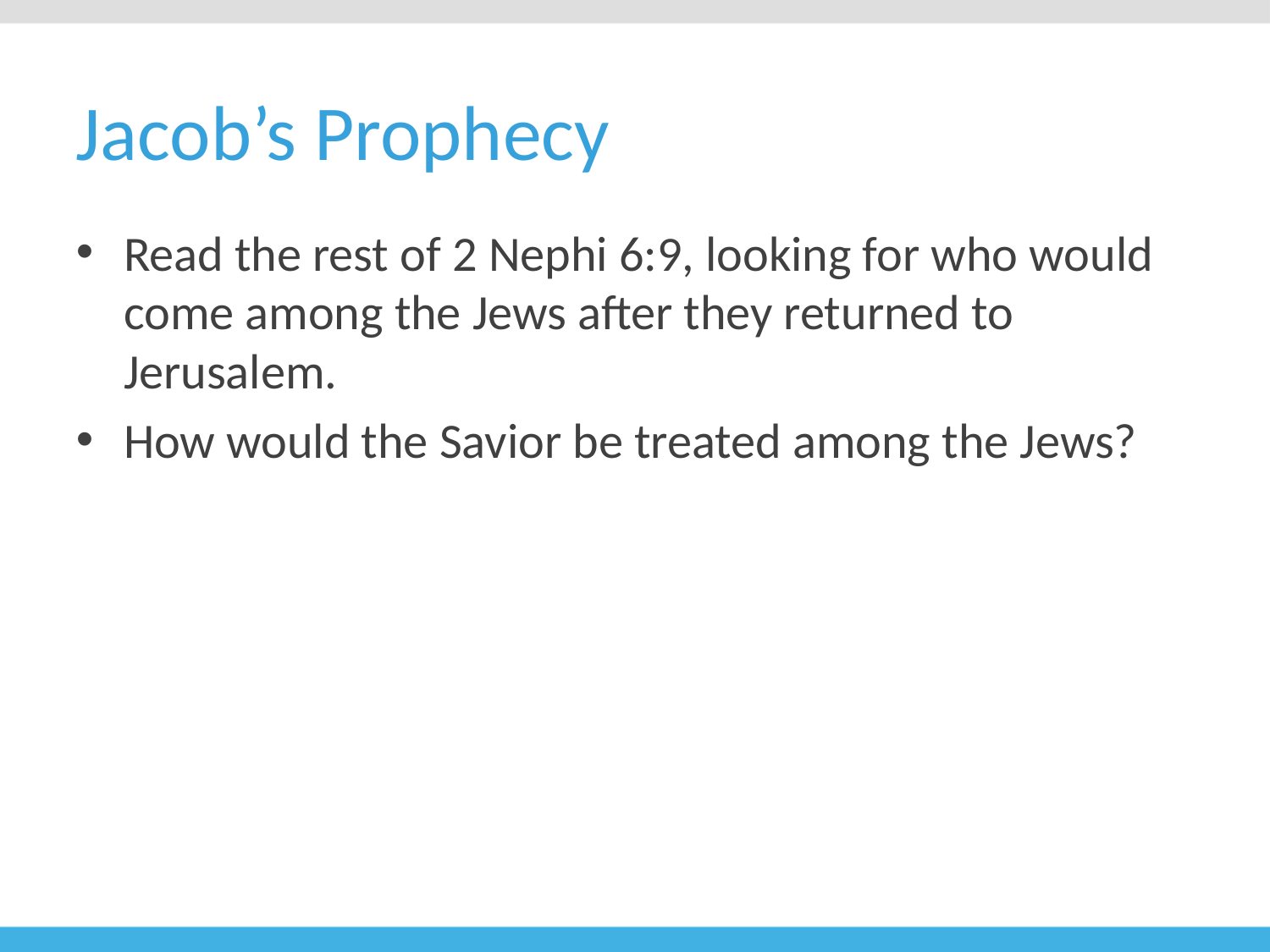

# Jacob’s Prophecy
Read the rest of 2 Nephi 6:9, looking for who would come among the Jews after they returned to Jerusalem.
How would the Savior be treated among the Jews?